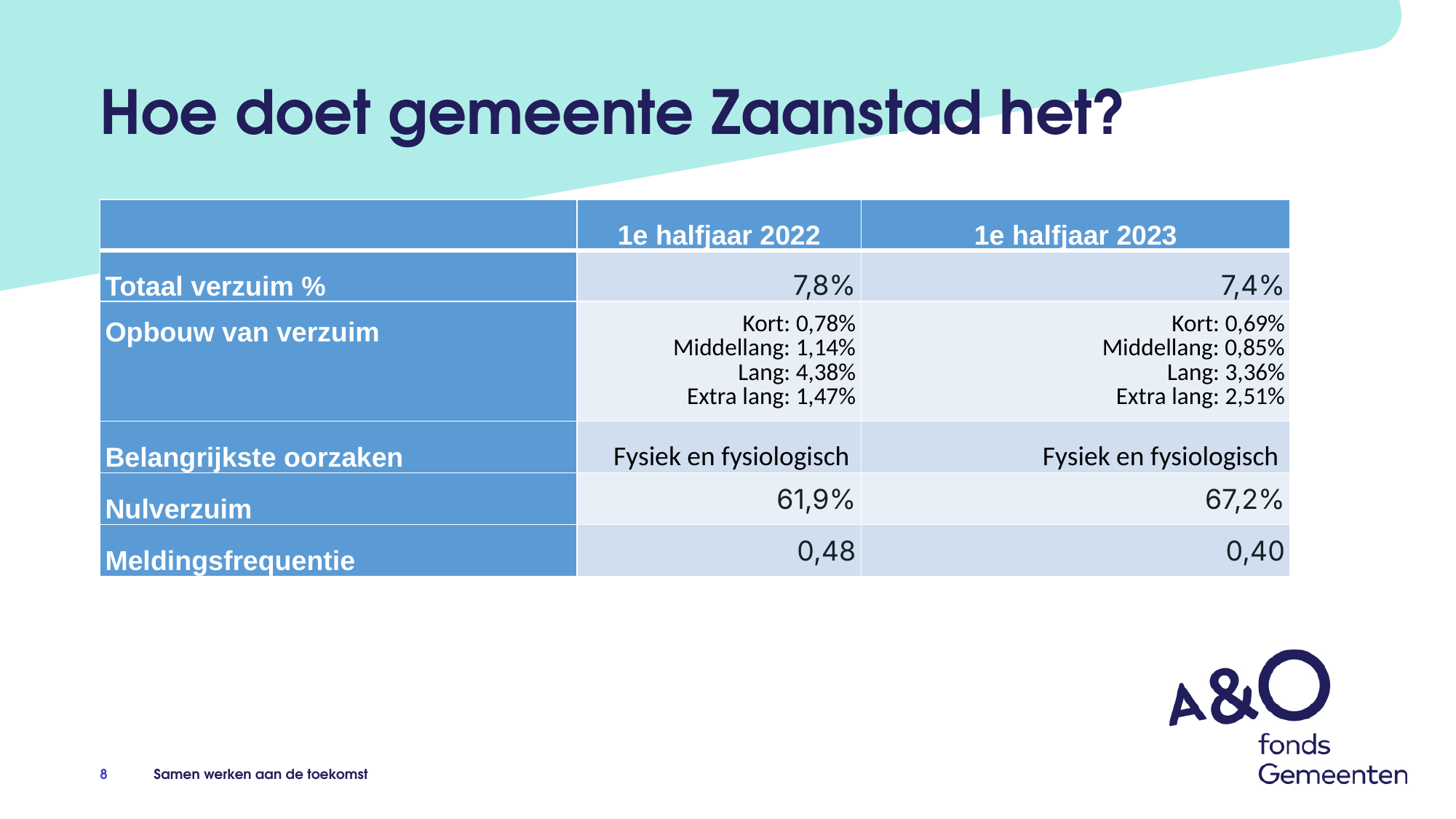

# Hoe doet gemeente Zaanstad het?
|  | 1e halfjaar 2022 | 1e halfjaar 2023 |
| --- | --- | --- |
| Totaal verzuim % | 7,8% | 7,4% |
| Opbouw van verzuim | Kort: 0,78% Middellang: 1,14% Lang: 4,38% Extra lang: 1,47% | Kort: 0,69% Middellang: 0,85% Lang: 3,36% Extra lang: 2,51% |
| Belangrijkste oorzaken | Fysiek en fysiologisch | Fysiek en fysiologisch |
| Nulverzuim | 61,9% | 67,2% |
| Meldingsfrequentie | 0,48 | 0,40 |
8